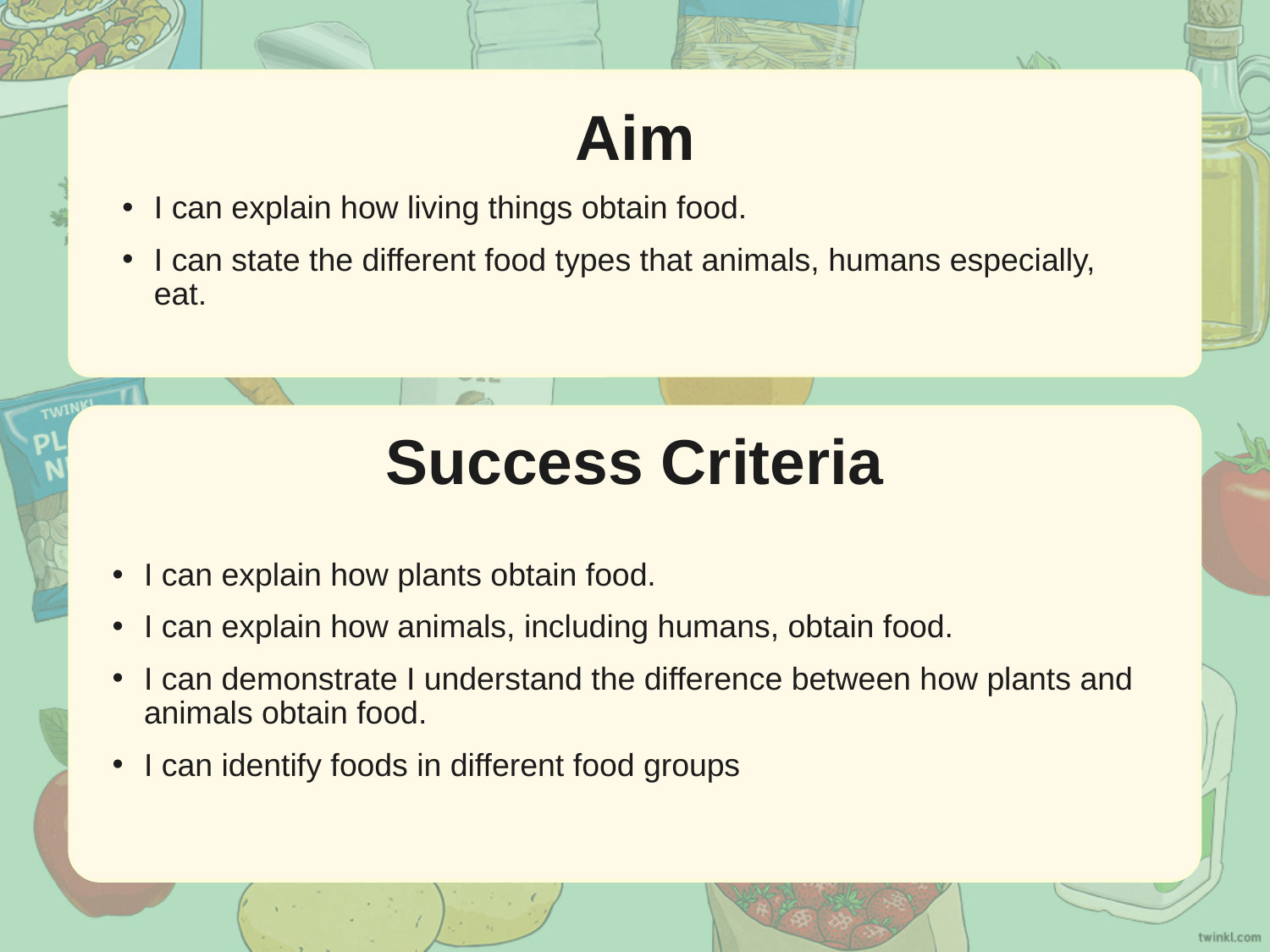

Aim
I can explain how living things obtain food.
I can state the different food types that animals, humans especially, eat.

Success Criteria
I can explain how plants obtain food.
I can explain how animals, including humans, obtain food.
I can demonstrate I understand the difference between how plants and animals obtain food.
I can identify foods in different food groups